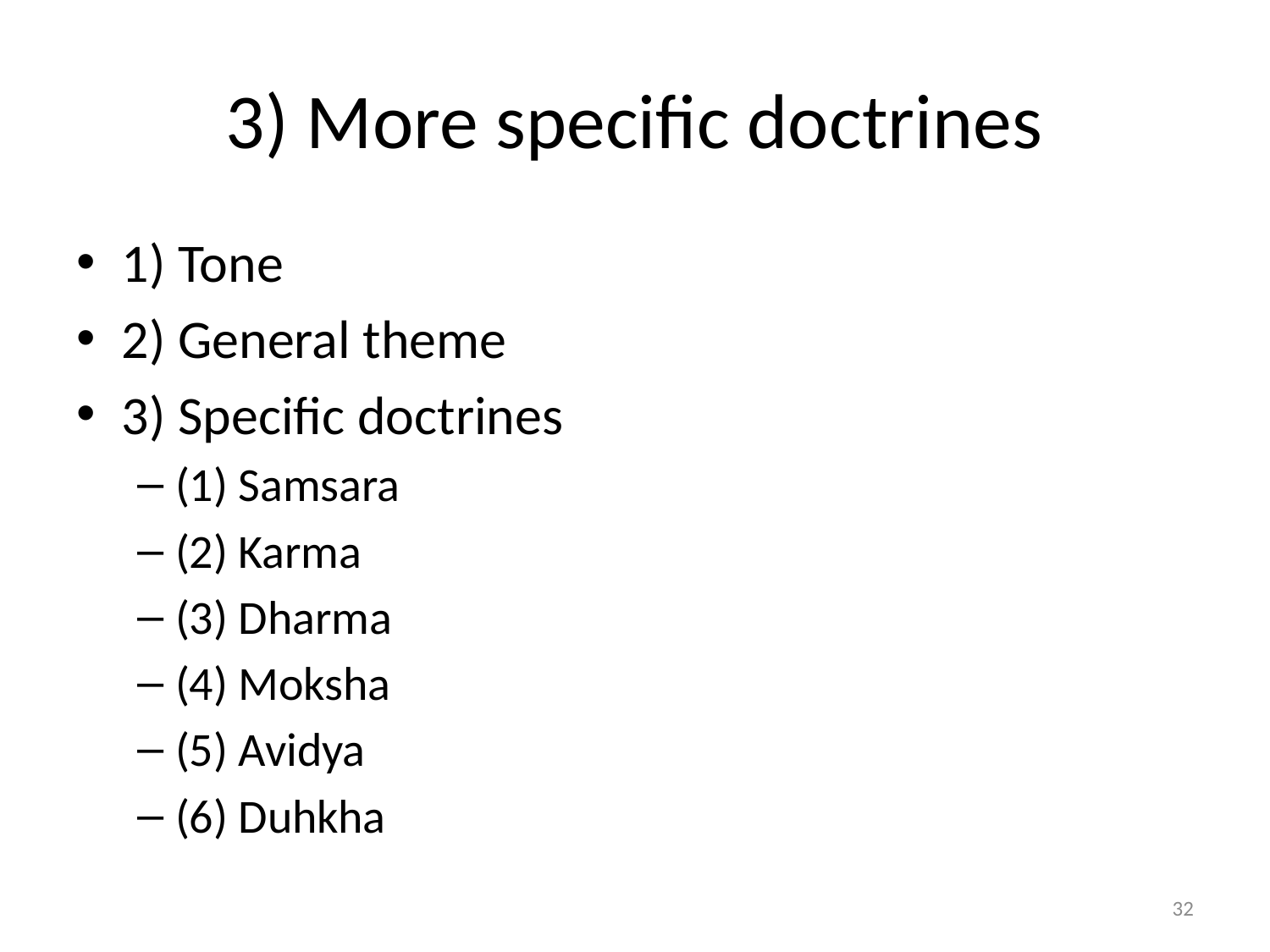

# 3) More specific doctrines
1) Tone
2) General theme
3) Specific doctrines
(1) Samsara
(2) Karma
(3) Dharma
(4) Moksha
(5) Avidya
(6) Duhkha

32